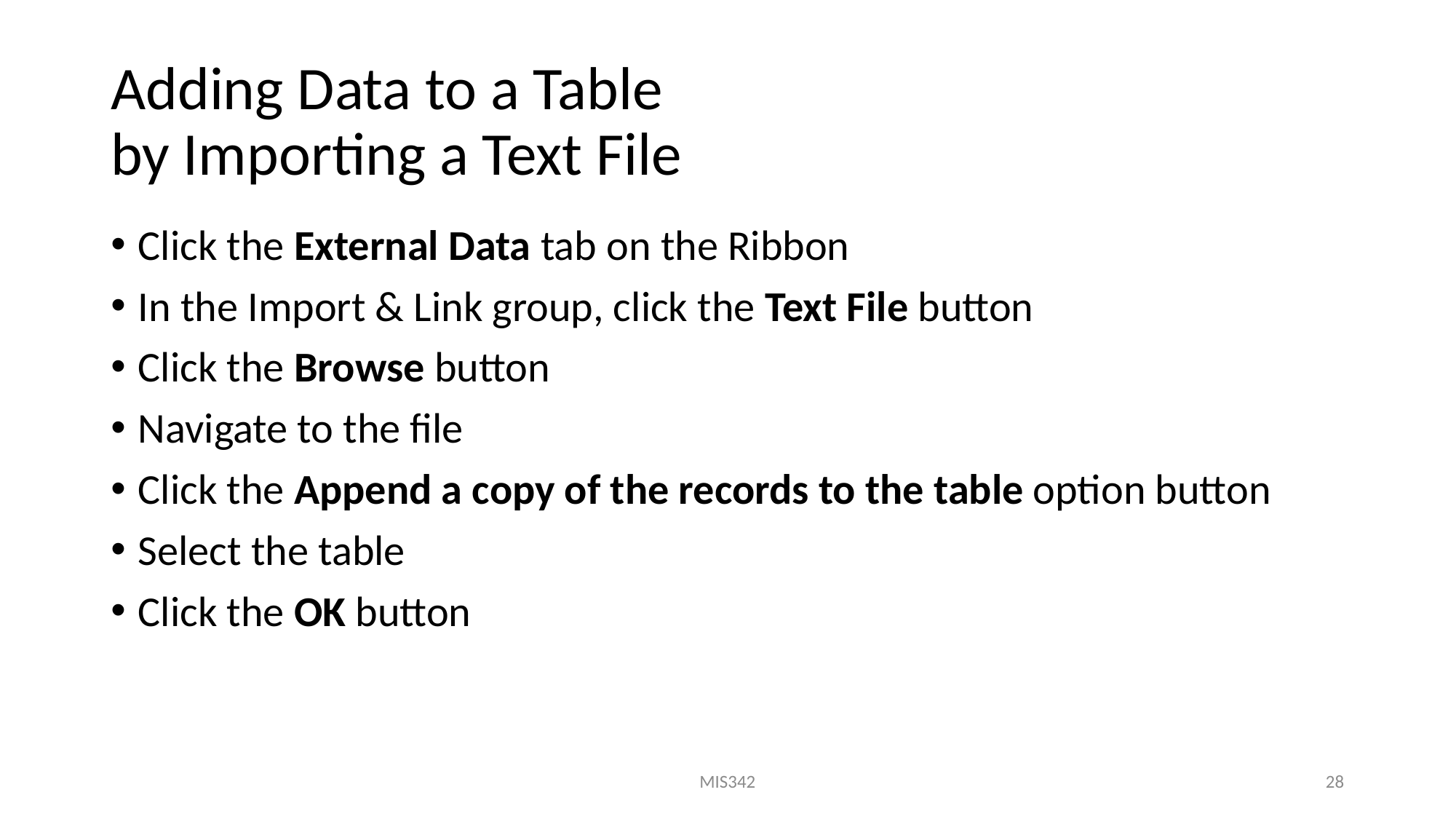

# Adding Data to a Table by Importing a Text File
Click the External Data tab on the Ribbon
In the Import & Link group, click the Text File button
Click the Browse button
Navigate to the file
Click the Append a copy of the records to the table option button
Select the table
Click the OK button
MIS342
28